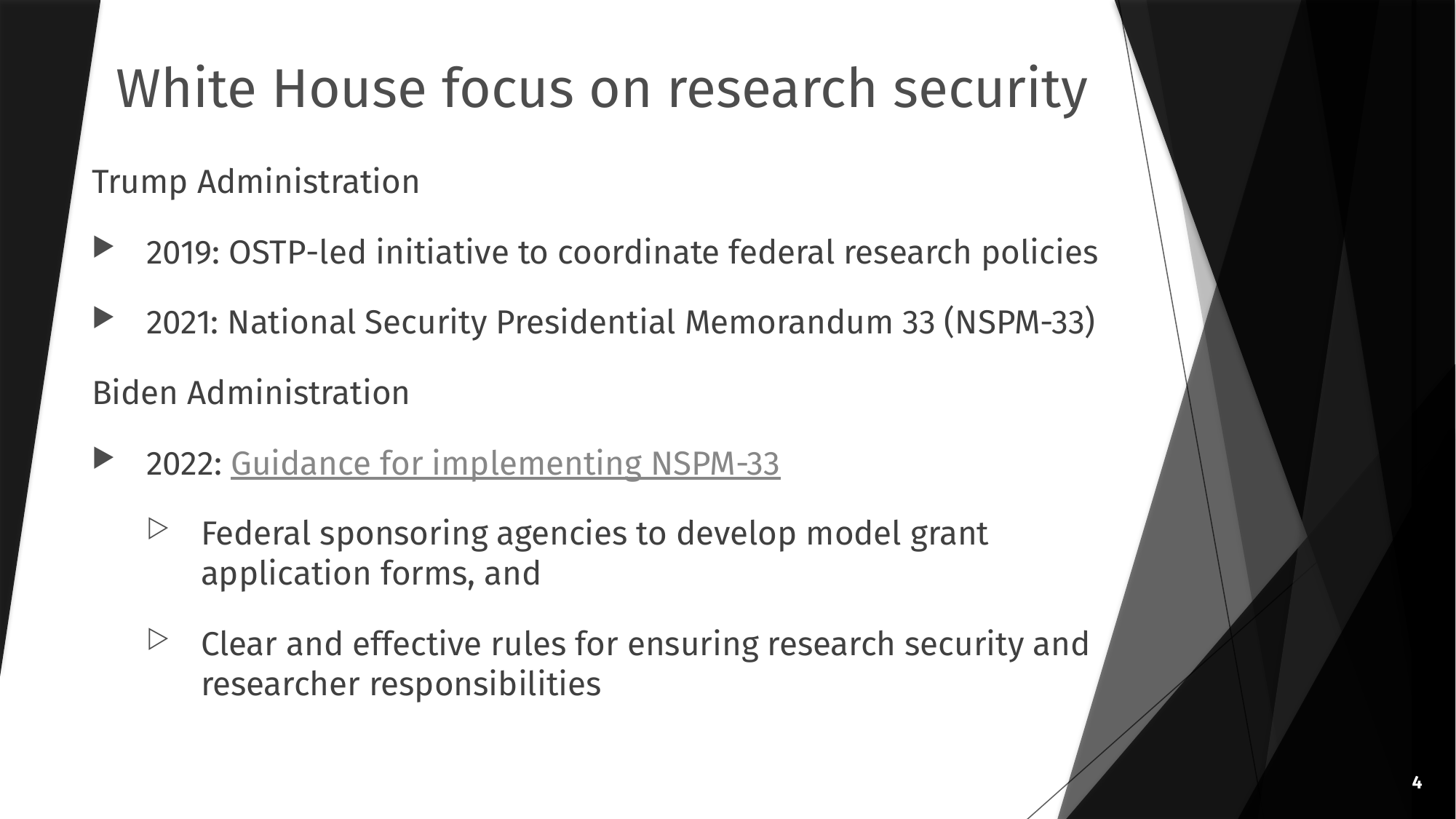

# White House focus on research security
Trump Administration
2019: OSTP-led initiative to coordinate federal research policies
2021: National Security Presidential Memorandum 33 (NSPM-33)
Biden Administration
2022: Guidance for implementing NSPM-33
Federal sponsoring agencies to develop model grant application forms, and
Clear and effective rules for ensuring research security and researcher responsibilities
4